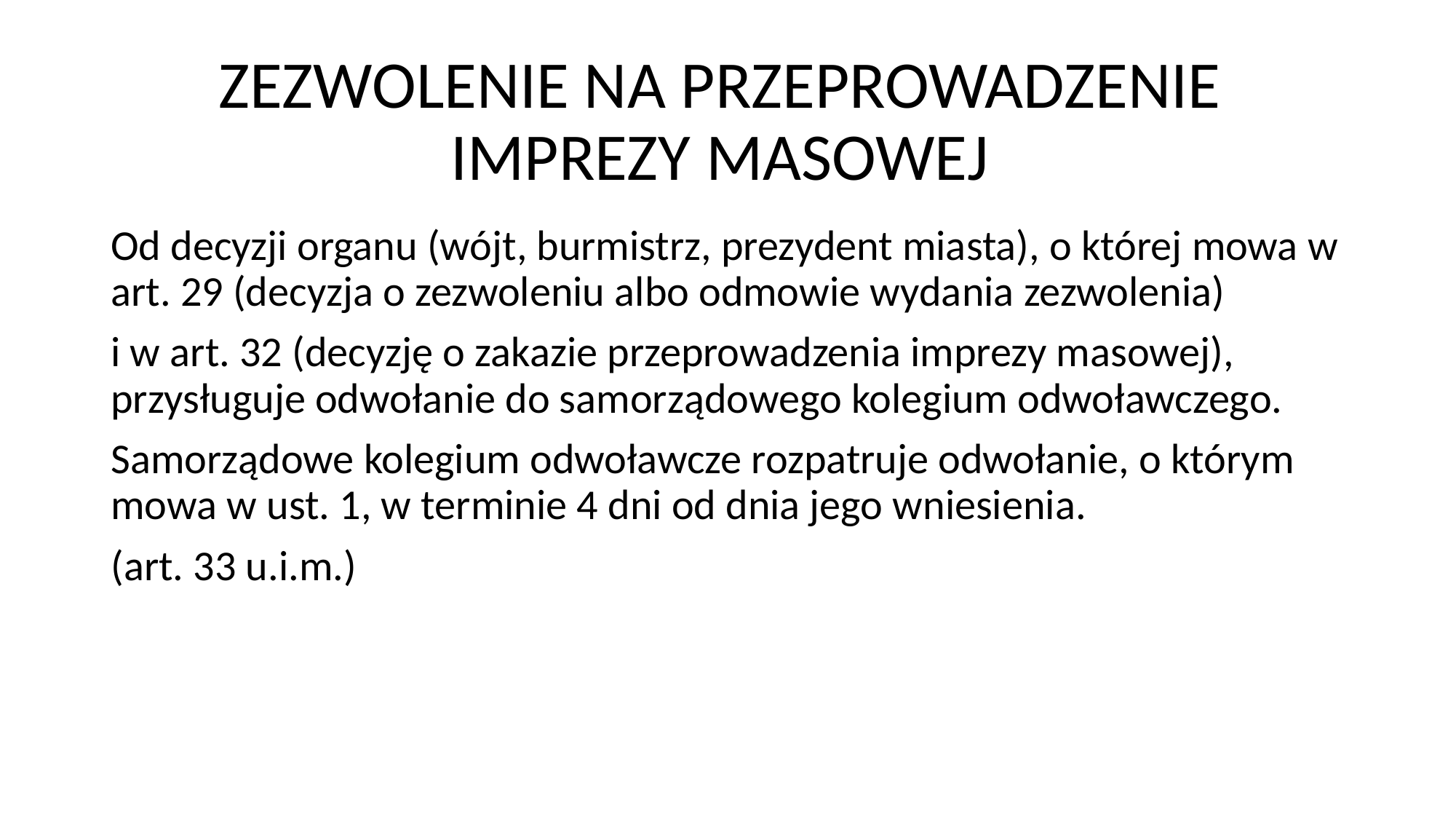

# ZEZWOLENIE NA PRZEPROWADZENIE IMPREZY MASOWEJ
Od decyzji organu (wójt, burmistrz, prezydent miasta), o której mowa w art. 29 (decyzja o zezwoleniu albo odmowie wydania zezwolenia)
i w art. 32 (decyzję o zakazie przeprowadzenia imprezy masowej), przysługuje odwołanie do samorządowego kolegium odwoławczego.
Samorządowe kolegium odwoławcze rozpatruje odwołanie, o którym mowa w ust. 1, w terminie 4 dni od dnia jego wniesienia.
(art. 33 u.i.m.)